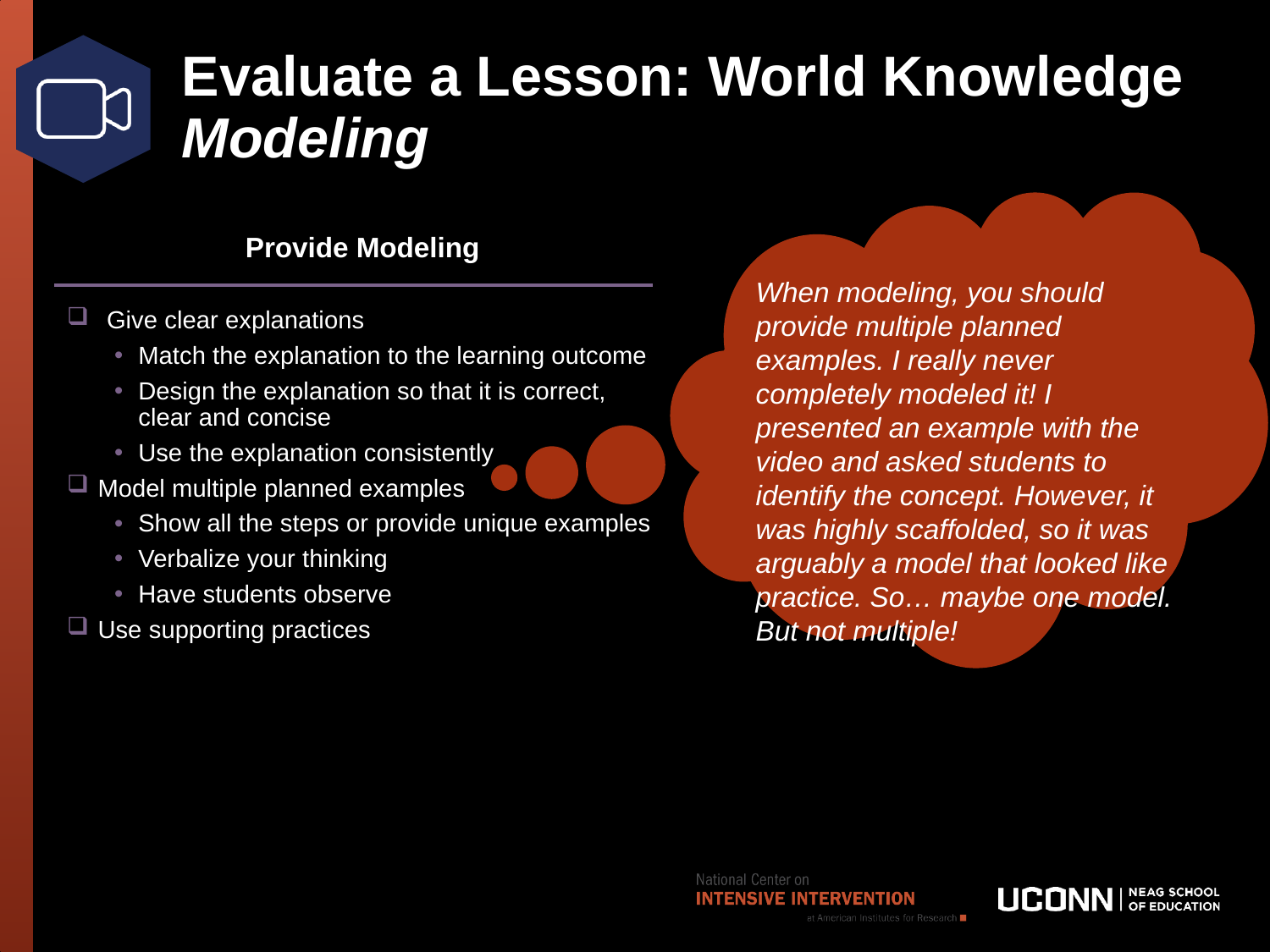

# Evaluate a Lesson: World Knowledge Modeling

Provide Modeling

Give clear explanations
Match the explanation to the learning outcome
Design the explanation so that it is correct, clear and concise
Use the explanation consistently
 Model multiple planned examples
Show all the steps or provide unique examples
Verbalize your thinking
Have students observe
 Use supporting practices
When modeling, you should provide multiple planned examples. I really never completely modeled it! I presented an example with the video and asked students to identify the concept. However, it was highly scaffolded, so it was arguably a model that looked like practice. So… maybe one model. But not multiple!